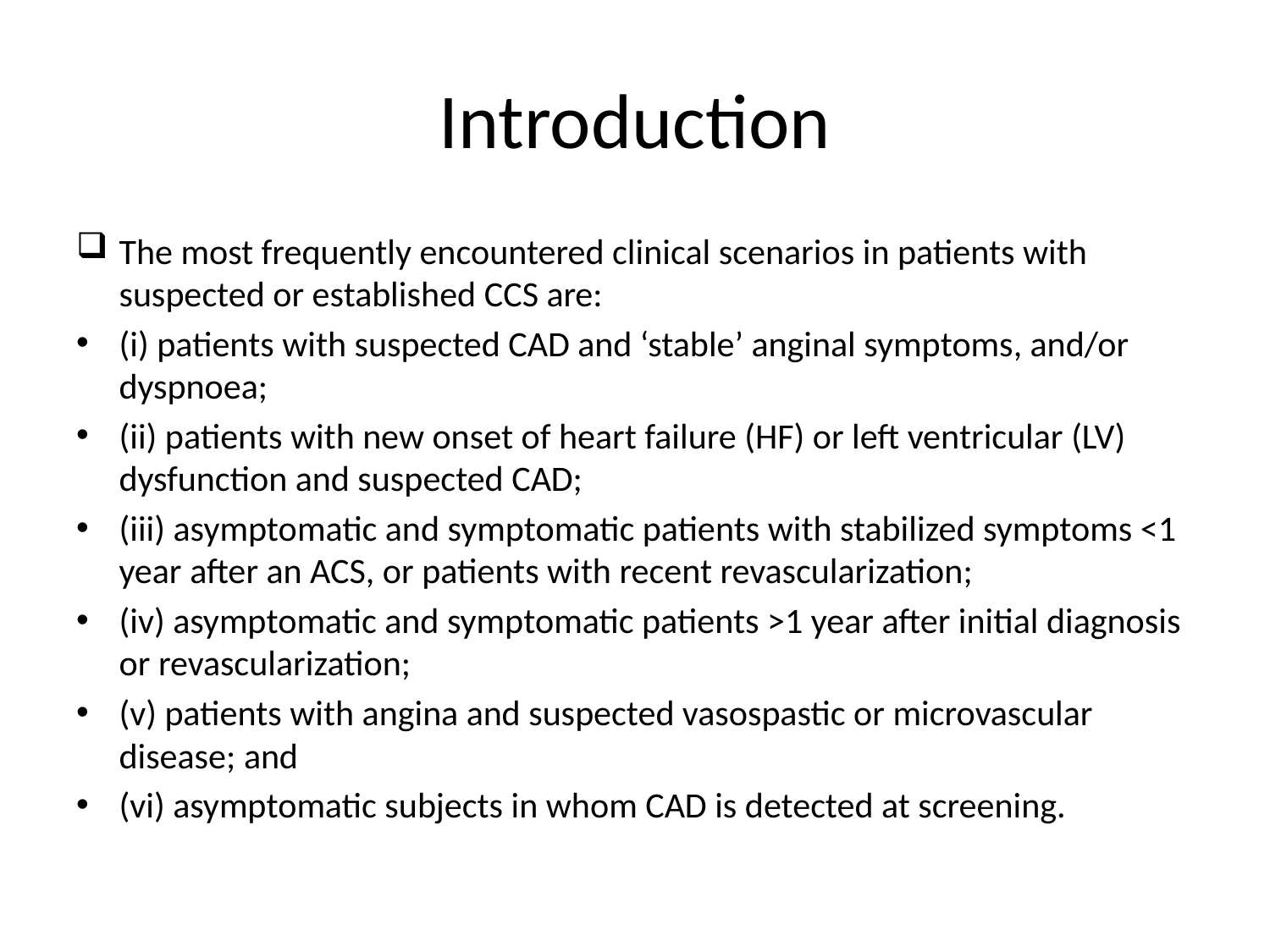

# Introduction
The most frequently encountered clinical scenarios in patients with suspected or established CCS are:
(i) patients with suspected CAD and ‘stable’ anginal symptoms, and/or dyspnoea;
(ii) patients with new onset of heart failure (HF) or left ventricular (LV) dysfunction and suspected CAD;
(iii) asymptomatic and symptomatic patients with stabilized symptoms <1 year after an ACS, or patients with recent revascularization;
(iv) asymptomatic and symptomatic patients >1 year after initial diagnosis or revascularization;
(v) patients with angina and suspected vasospastic or microvascular disease; and
(vi) asymptomatic subjects in whom CAD is detected at screening.